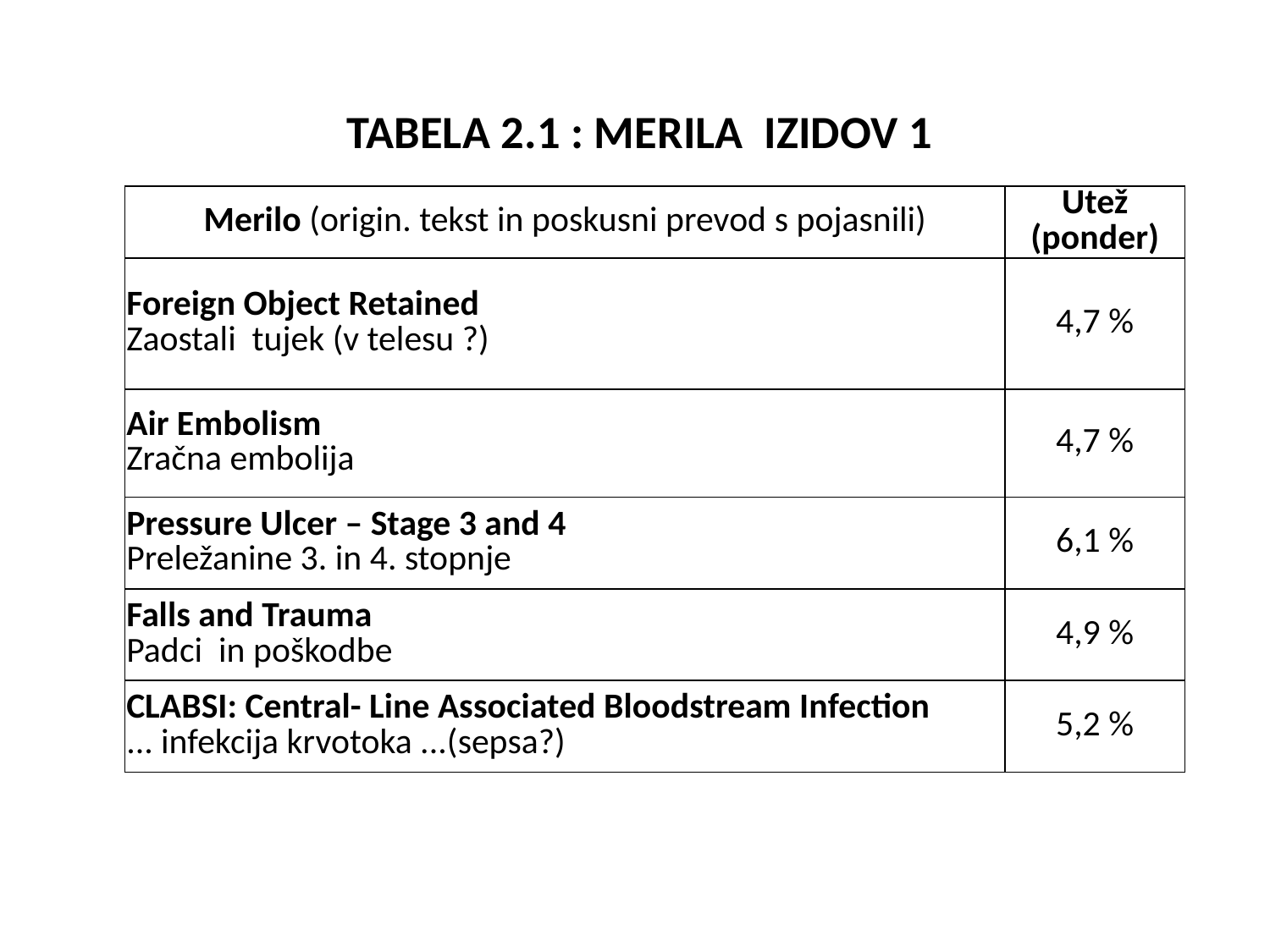

# TABELA 2.1 : MERILA  IZIDOV 1
| Merilo (origin. tekst in poskusni prevod s pojasnili) | Utež (ponder) |
| --- | --- |
| Foreign Object Retained Zaostali tujek (v telesu ?) | 4,7 % |
| Air Embolism Zračna embolija | 4,7 % |
| Pressure Ulcer – Stage 3 and 4 Preležanine 3. in 4. stopnje | 6,1 % |
| Falls and Trauma Padci in poškodbe | 4,9 % |
| CLABSI: Central- Line Associated Bloodstream Infection ... infekcija krvotoka ...(sepsa?) | 5,2 % |